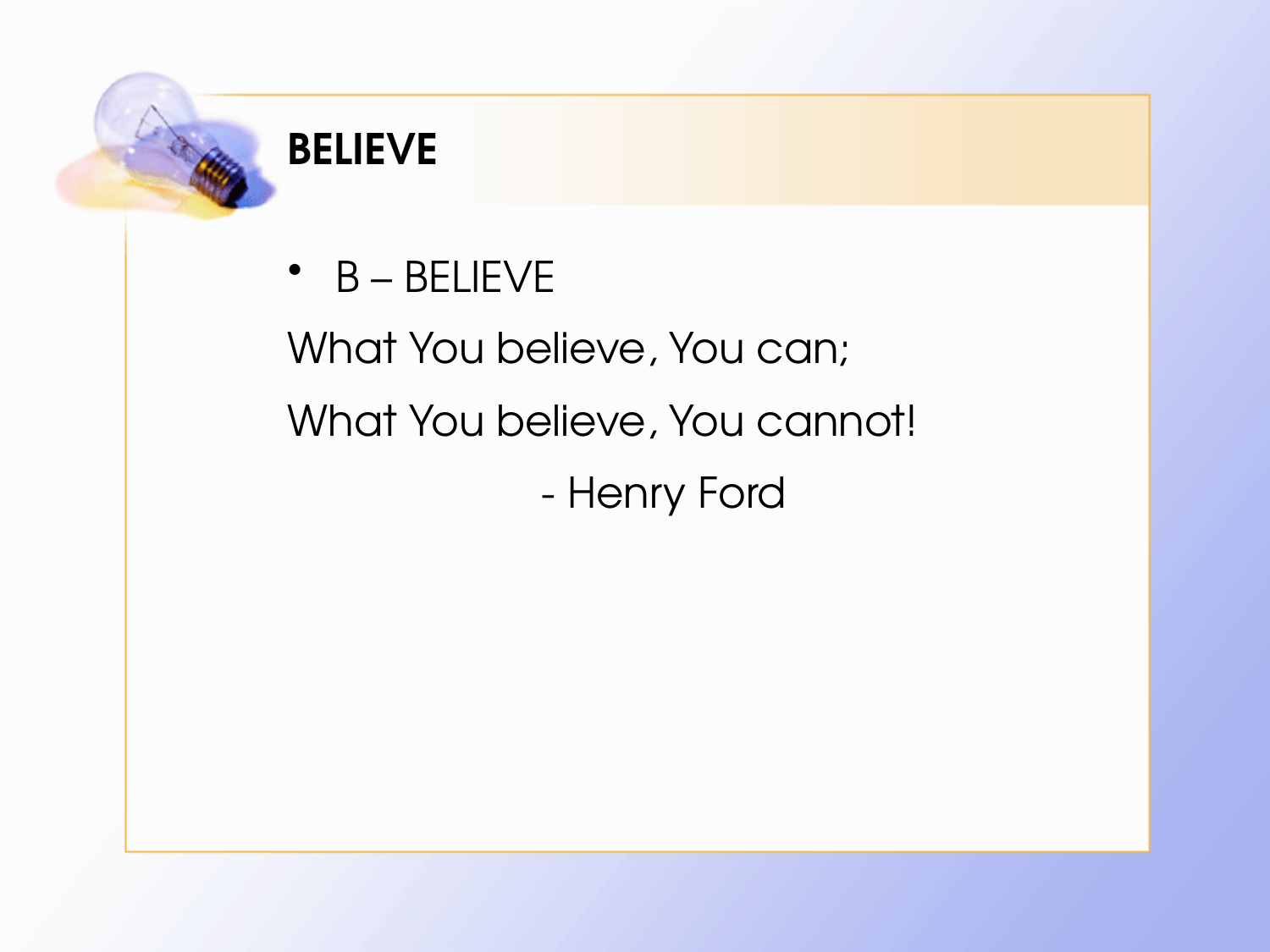

# BELIEVE
B – BELIEVE
What You believe, You can;
What You believe, You cannot!
		- Henry Ford